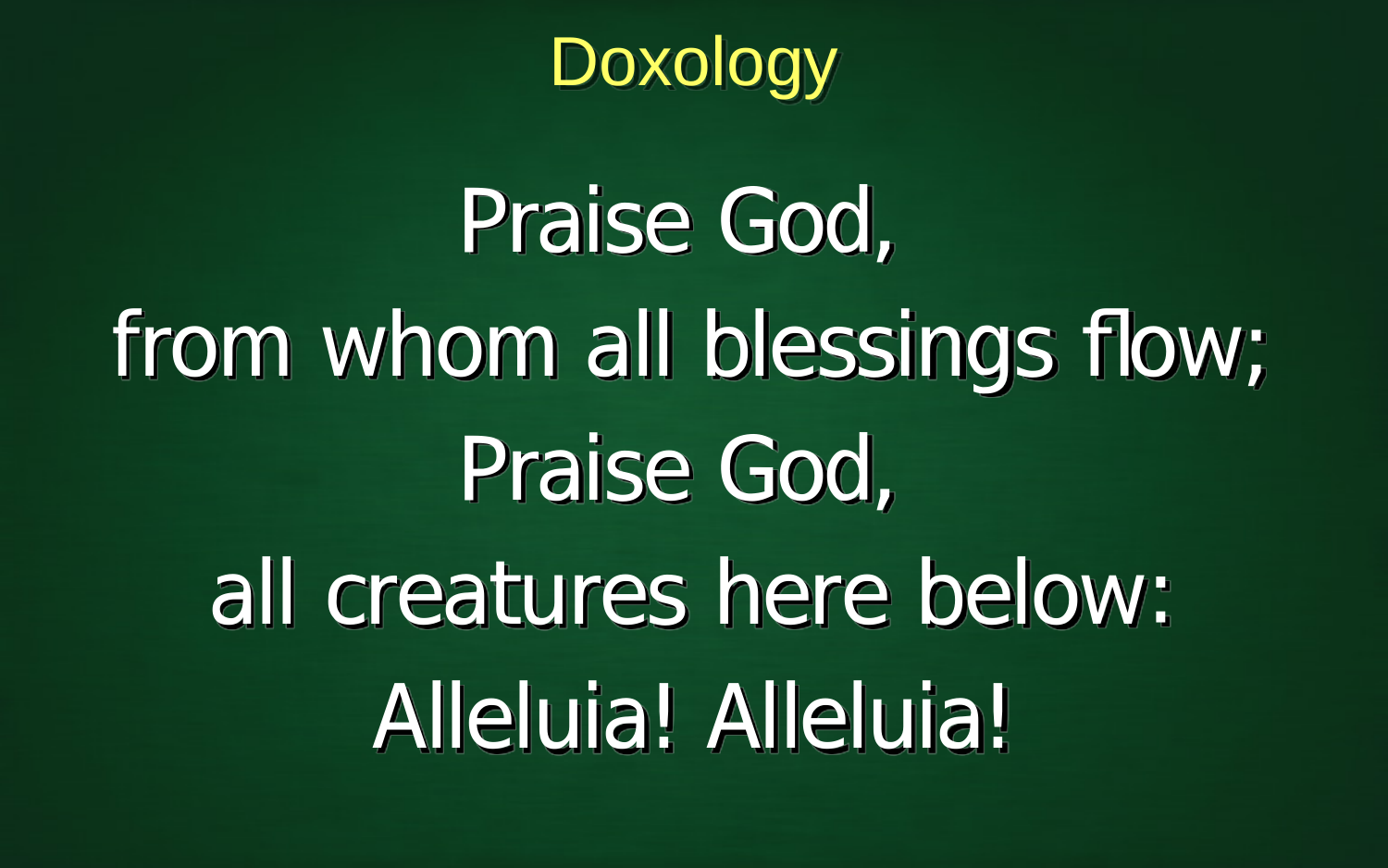

# Doxology
Praise God,
from whom all blessings flow;
Praise God,
all creatures here below:
Alleluia! Alleluia!